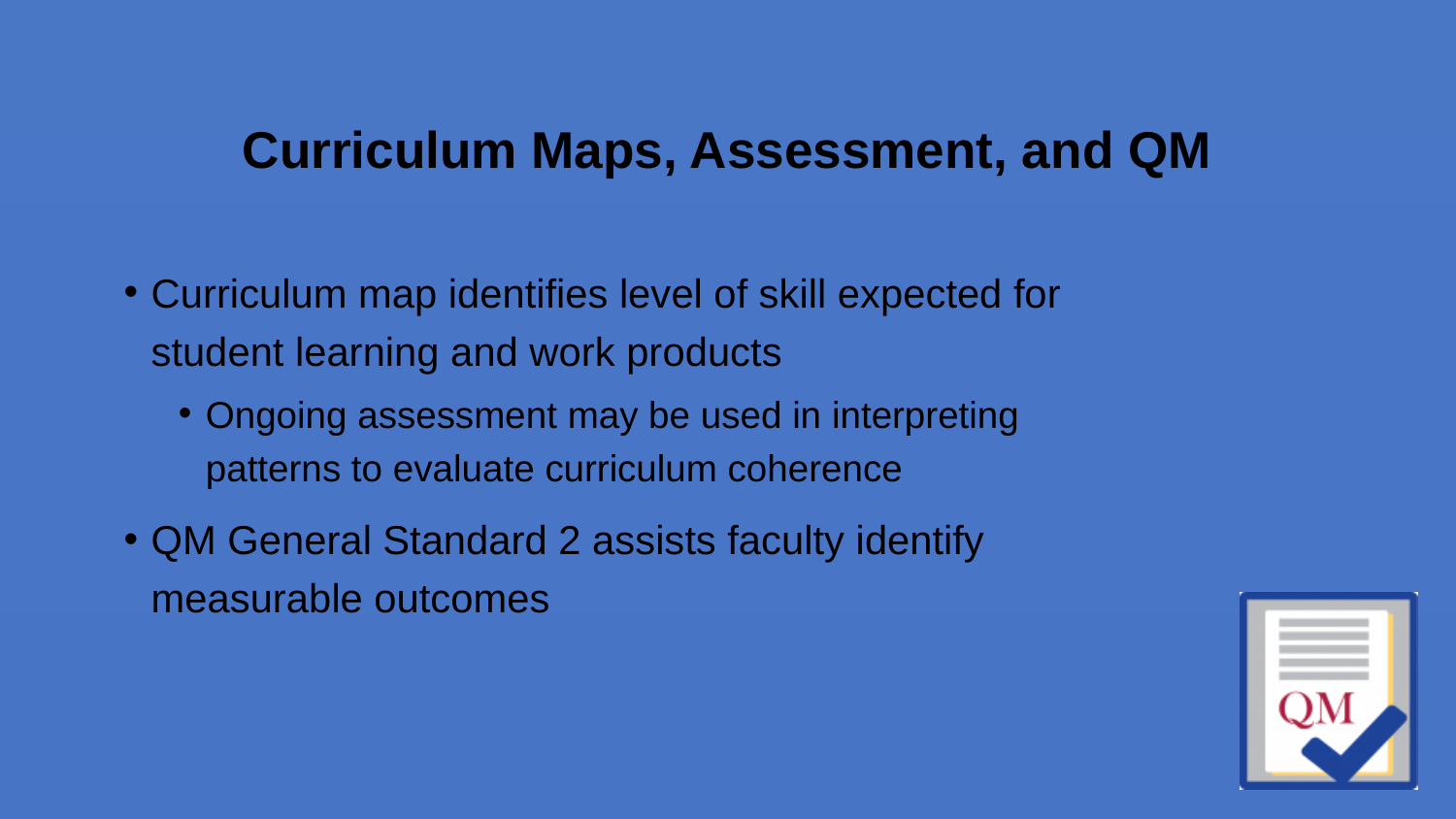

# Curriculum Maps, Assessment, and QM
Curriculum map identifies level of skill expected for student learning and work products
Ongoing assessment may be used in interpreting patterns to evaluate curriculum coherence
QM General Standard 2 assists faculty identify measurable outcomes